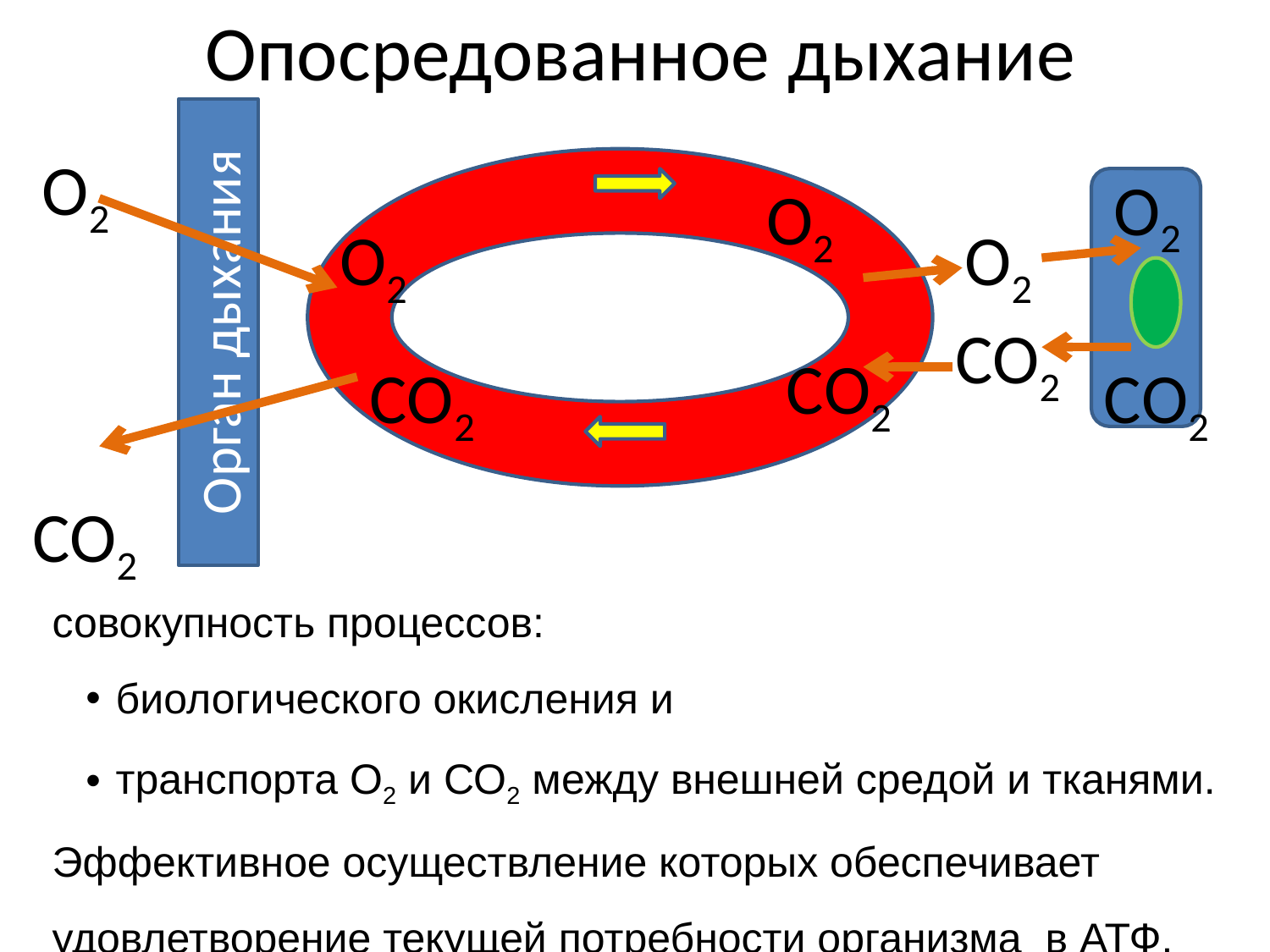

# Опосредованное дыхание
Орган дыхания
О2

О2

О2

О2
О2

СО2
СО2
СО2
СО2

СО2
совокупность процессов:
биологического окисления и
транспорта О2 и СО2 между внешней средой и тканями.
Эффективное осуществление которых обеспечивает удовлетворение текущей потребности организма  в АТФ.